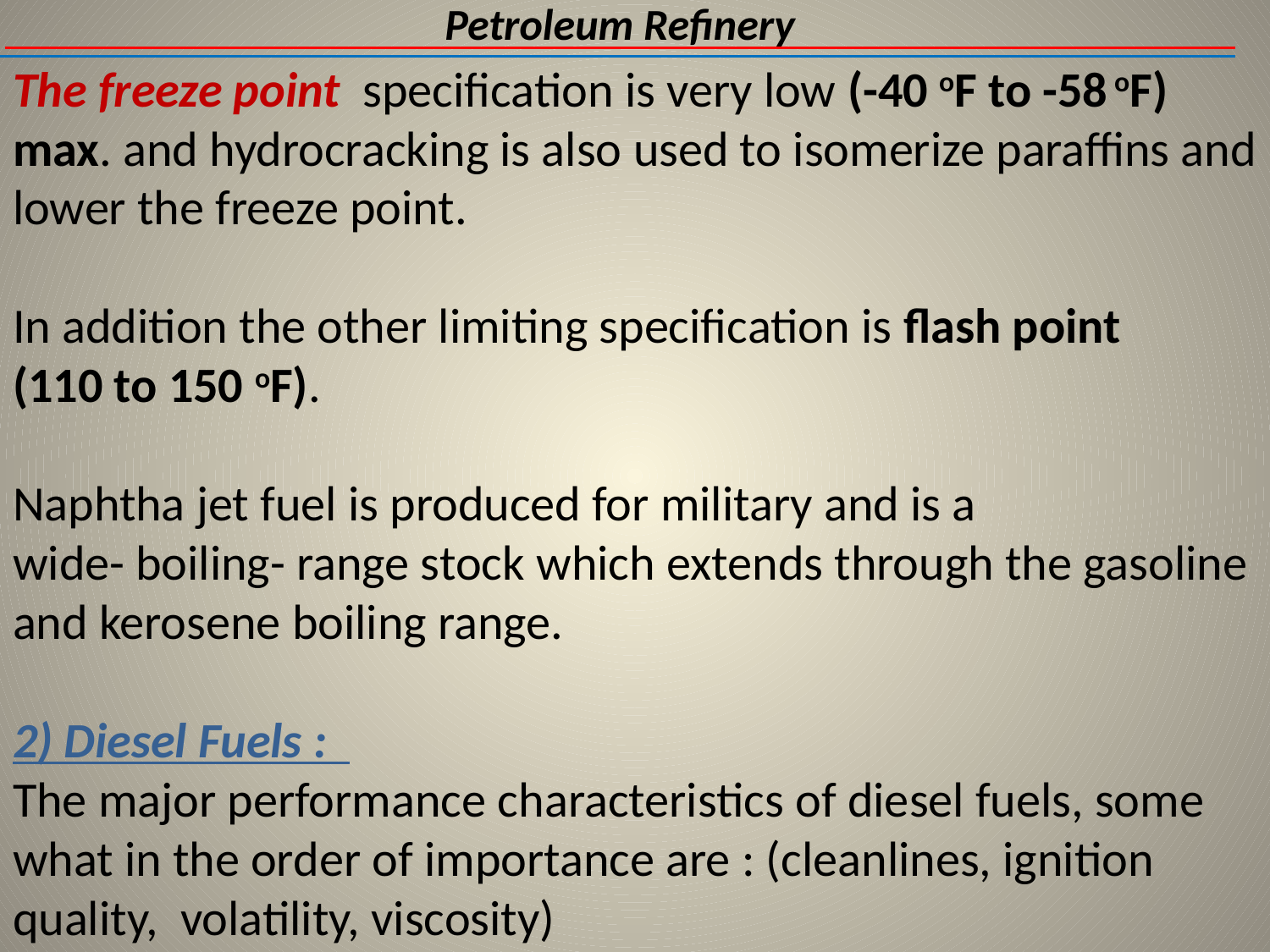

Petroleum Refinery
# The freeze point  specification is very low (-40 oF to -58 oF) max. and hydrocracking is also used to isomerize paraffins and lower the freeze point. In addition the other limiting specification is flash point     (110 to 150 oF). Naphtha jet fuel is produced for military and is a wide- boiling- range stock which extends through the gasoline and kerosene boiling range. 2) Diesel Fuels : The major performance characteristics of diesel fuels, some what in the order of importance are : (cleanlines, ignition quality,  volatility, viscosity)